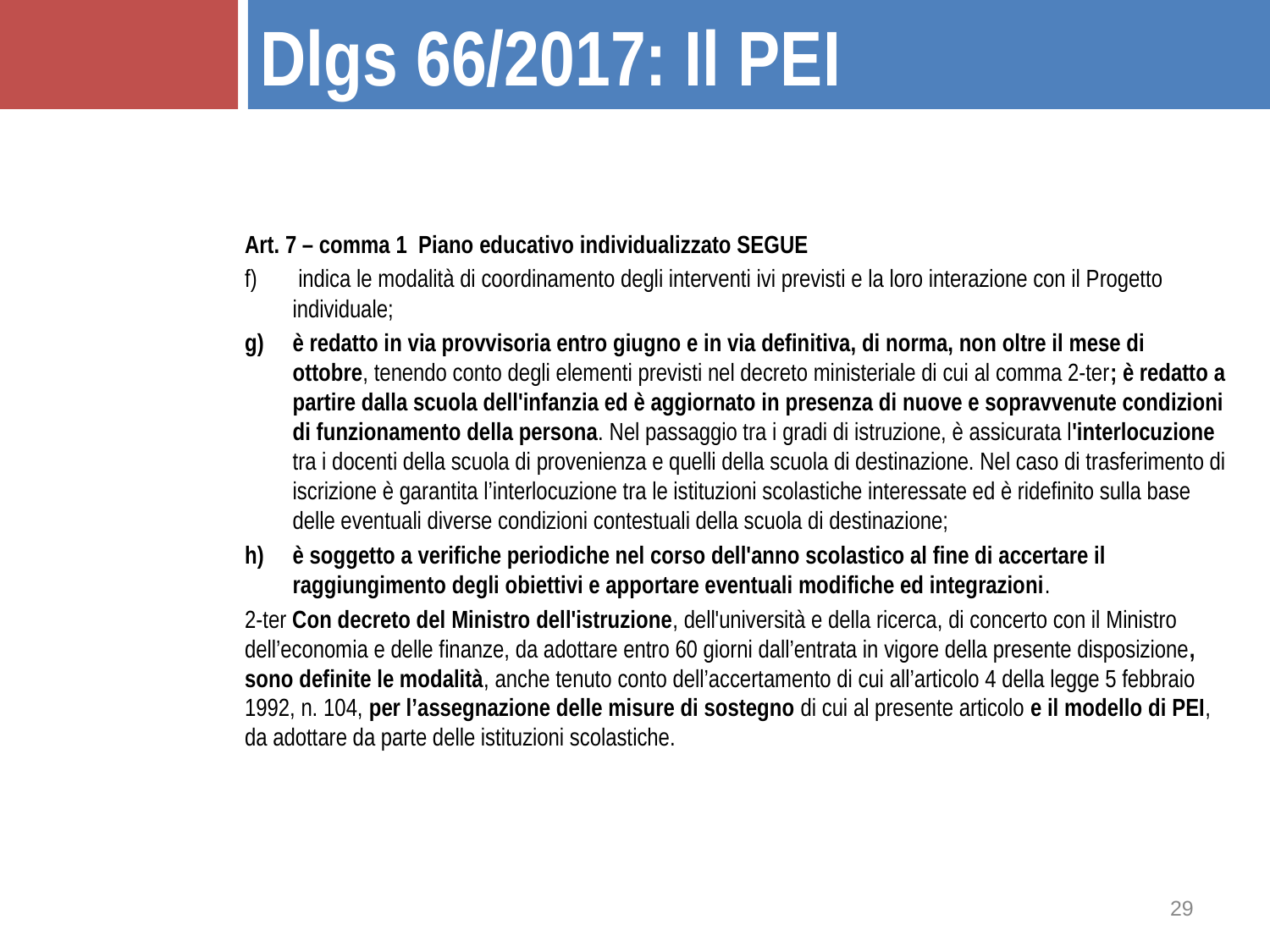

Dlgs 66/2017: Il PEI
Art. 7 – comma 1  Piano educativo individualizzato SEGUE
 indica le modalità di coordinamento degli interventi ivi previsti e la loro interazione con il Progetto individuale;
è redatto in via provvisoria entro giugno e in via definitiva, di norma, non oltre il mese di ottobre, tenendo conto degli elementi previsti nel decreto ministeriale di cui al comma 2-ter; è redatto a partire dalla scuola dell'infanzia ed è aggiornato in presenza di nuove e sopravvenute condizioni di funzionamento della persona. Nel passaggio tra i gradi di istruzione, è assicurata l'interlocuzione tra i docenti della scuola di provenienza e quelli della scuola di destinazione. Nel caso di trasferimento di iscrizione è garantita l’interlocuzione tra le istituzioni scolastiche interessate ed è ridefinito sulla base delle eventuali diverse condizioni contestuali della scuola di destinazione;
è soggetto a verifiche periodiche nel corso dell'anno scolastico al fine di accertare il raggiungimento degli obiettivi e apportare eventuali modifiche ed integrazioni.
2-ter Con decreto del Ministro dell'istruzione, dell'università e della ricerca, di concerto con il Ministro dell’economia e delle finanze, da adottare entro 60 giorni dall’entrata in vigore della presente disposizione, sono definite le modalità, anche tenuto conto dell’accertamento di cui all’articolo 4 della legge 5 febbraio 1992, n. 104, per l’assegnazione delle misure di sostegno di cui al presente articolo e il modello di PEI, da adottare da parte delle istituzioni scolastiche.
29